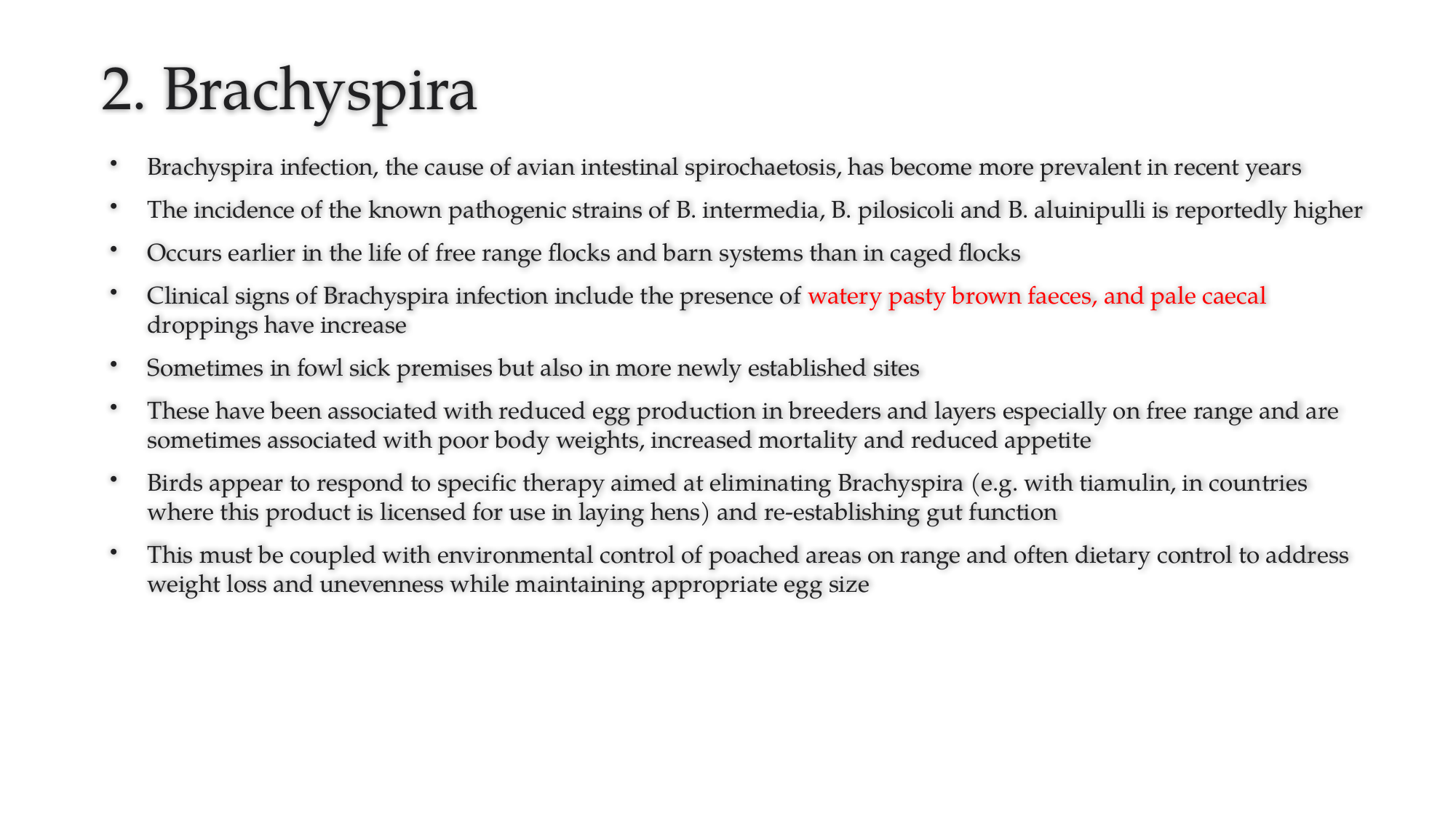

# 2. Brachyspira
Brachyspira infection, the cause of avian intestinal spirochaetosis, has become more prevalent in recent years
The incidence of the known pathogenic strains of B. intermedia, B. pilosicoli and B. aluinipulli is reportedly higher
Occurs earlier in the life of free range flocks and barn systems than in caged flocks
Clinical signs of Brachyspira infection include the presence of watery pasty brown faeces, and pale caecal droppings have increase
Sometimes in fowl sick premises but also in more newly established sites
These have been associated with reduced egg production in breeders and layers especially on free range and are sometimes associated with poor body weights, increased mortality and reduced appetite
Birds appear to respond to specific therapy aimed at eliminating Brachyspira (e.g. with tiamulin, in countries where this product is licensed for use in laying hens) and re-establishing gut function
This must be coupled with environmental control of poached areas on range and often dietary control to address weight loss and unevenness while maintaining appropriate egg size